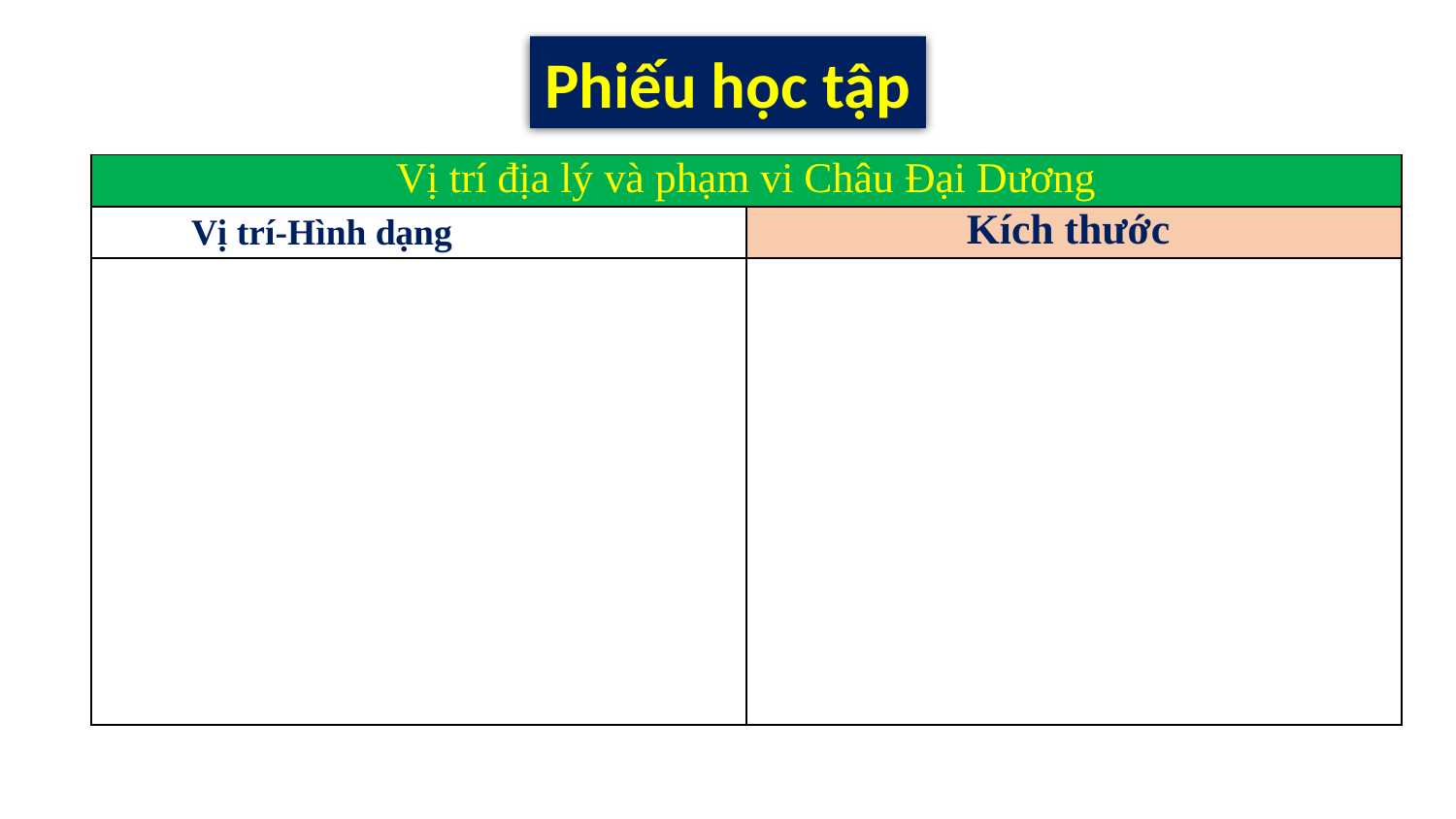

Phiếu học tập
| Vị trí địa lý và phạm vi Châu Đại Dương |  |
| --- | --- |
| Vị trí-Hình dạng | Kích thước |
|  |  |